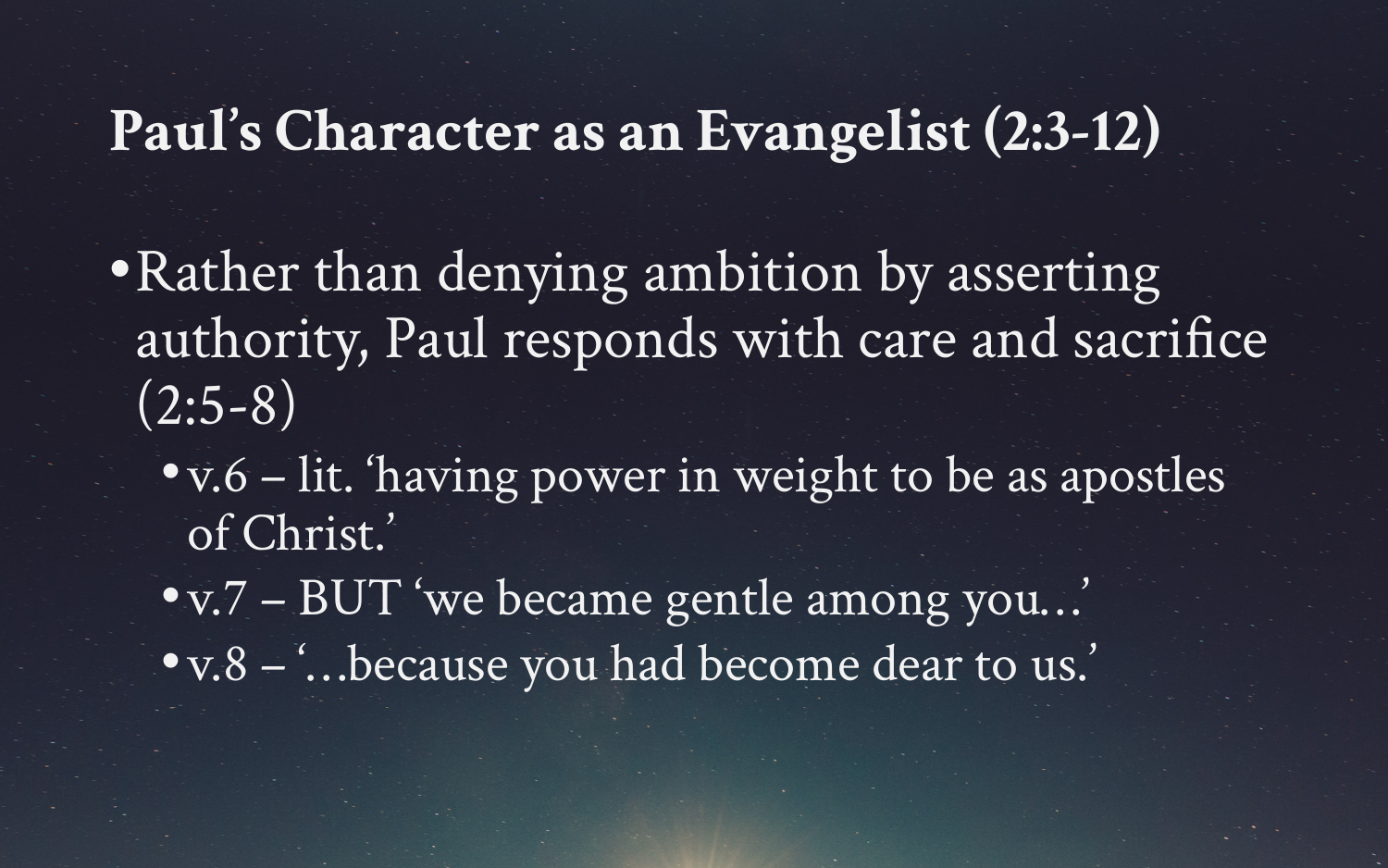

# Paul’s Character as an Evangelist (2:3-12)
Rather than denying ambition by asserting authority, Paul responds with care and sacrifice (2:5-8)
v.6 – lit. ‘having power in weight to be as apostles of Christ.’
v.7 – BUT ‘we became gentle among you…’
v.8 – ‘…because you had become dear to us.’